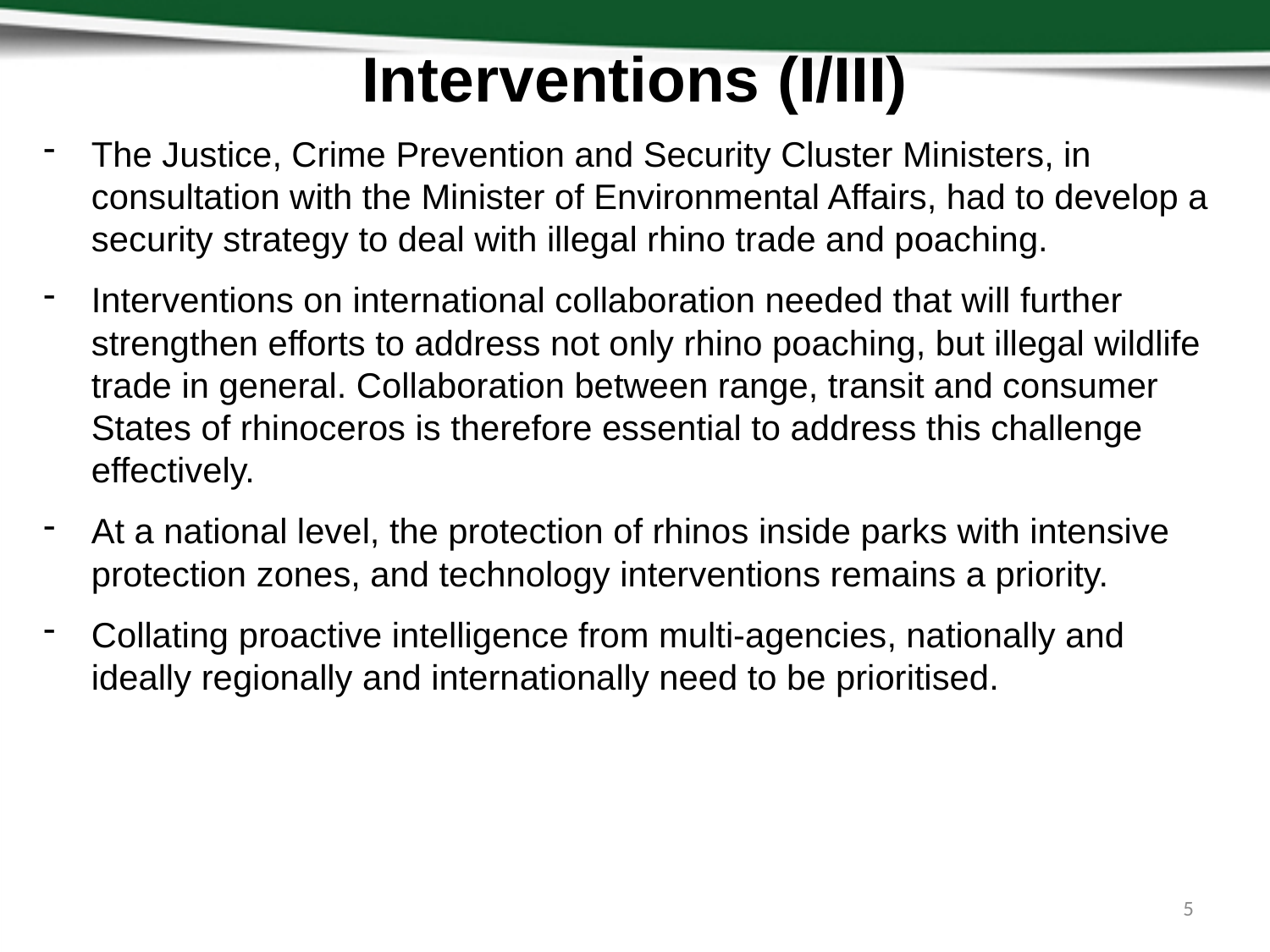

# Interventions (I/III)
The Justice, Crime Prevention and Security Cluster Ministers, in consultation with the Minister of Environmental Affairs, had to develop a security strategy to deal with illegal rhino trade and poaching.
Interventions on international collaboration needed that will further strengthen efforts to address not only rhino poaching, but illegal wildlife trade in general. Collaboration between range, transit and consumer States of rhinoceros is therefore essential to address this challenge effectively.
At a national level, the protection of rhinos inside parks with intensive protection zones, and technology interventions remains a priority.
Collating proactive intelligence from multi-agencies, nationally and ideally regionally and internationally need to be prioritised.

5